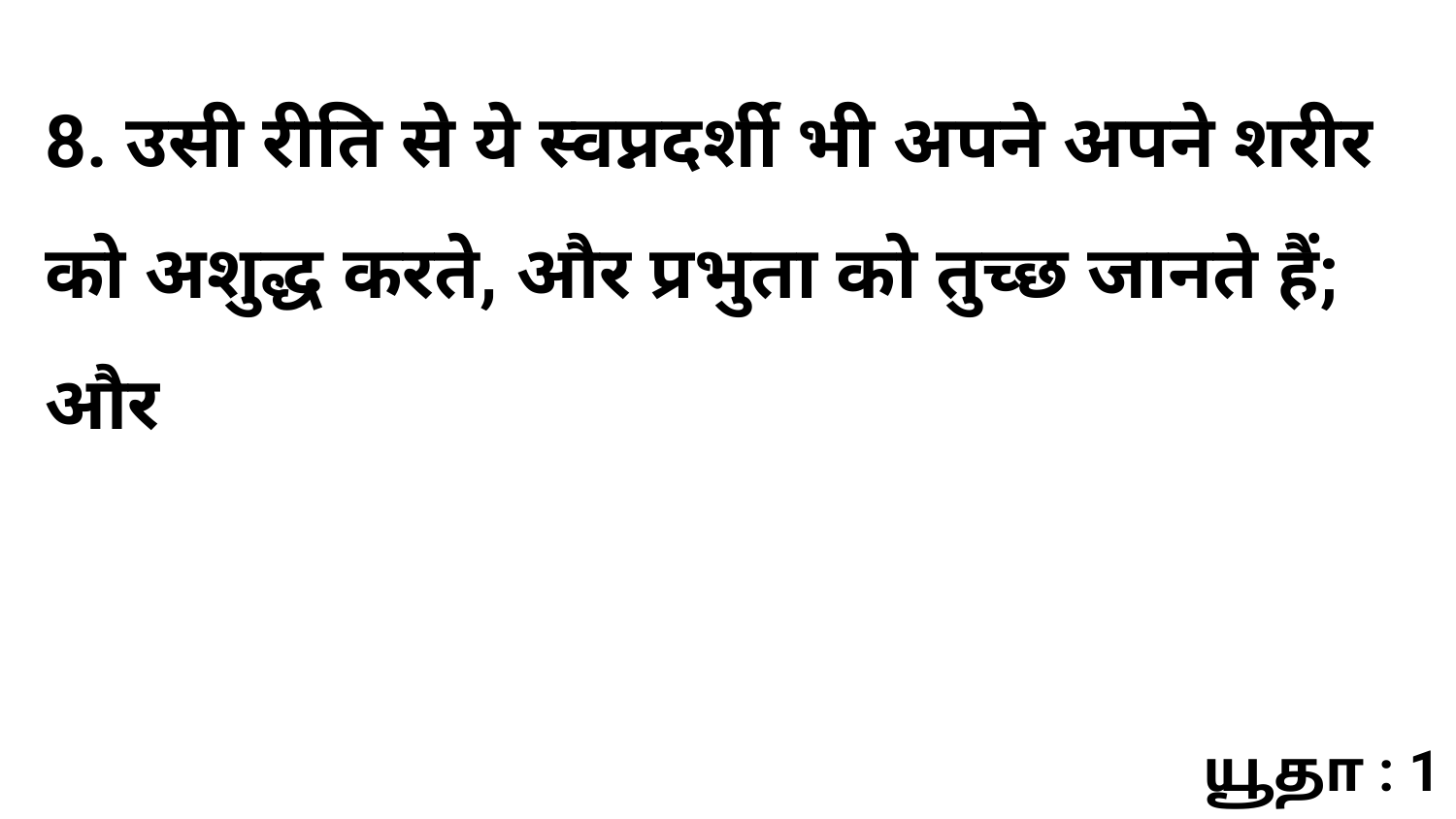

8. उसी रीति से ये स्वप्नदर्शी भी अपने अपने शरीर को अशुद्ध करते, और प्रभुता को तुच्छ जानते हैं; और
யூதா : 1